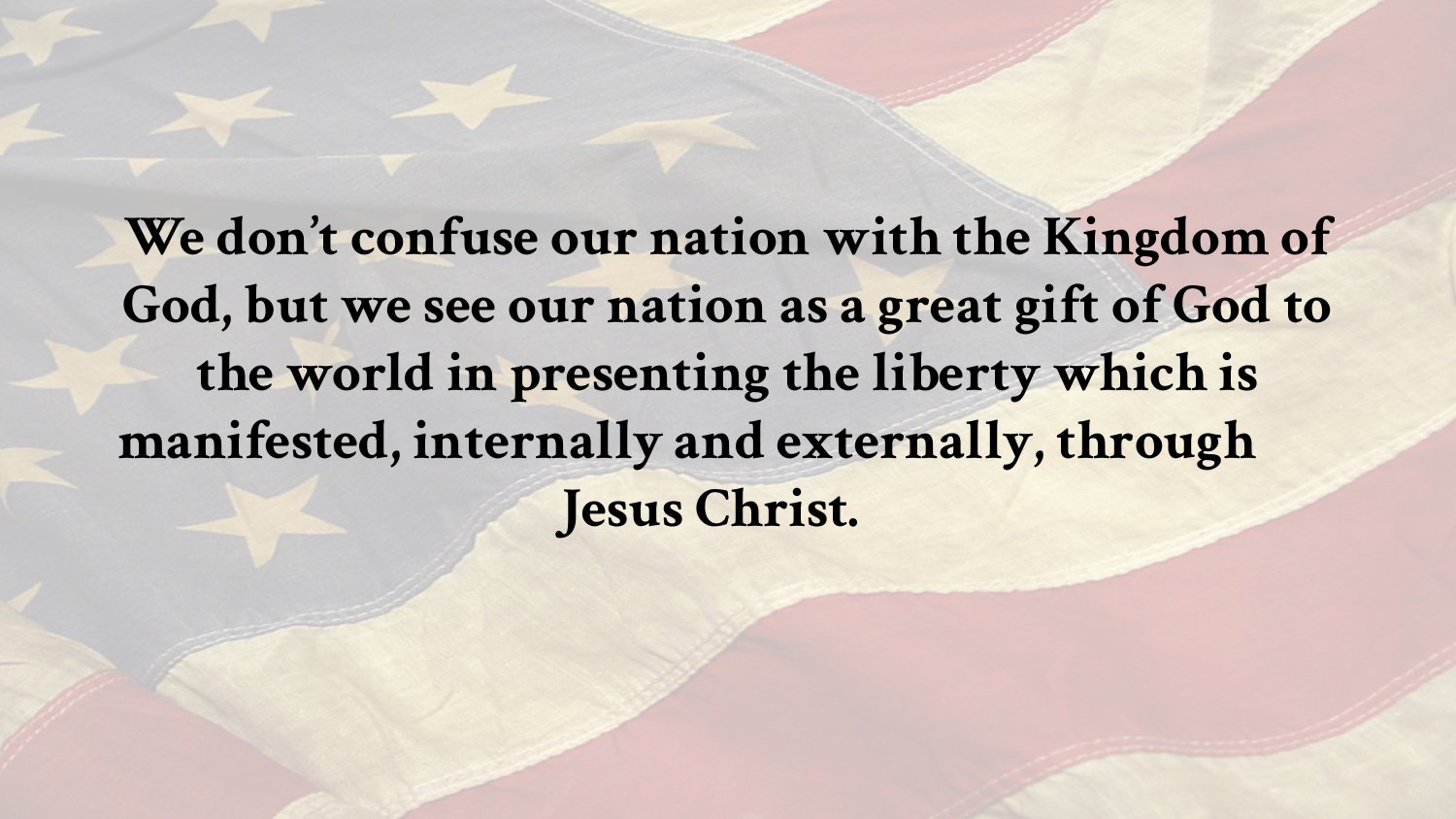

#
We don’t confuse our nation with the Kingdom of God, but we see our nation as a great gift of God to the world in presenting the liberty which is manifested, internally and externally, through        Jesus Christ.